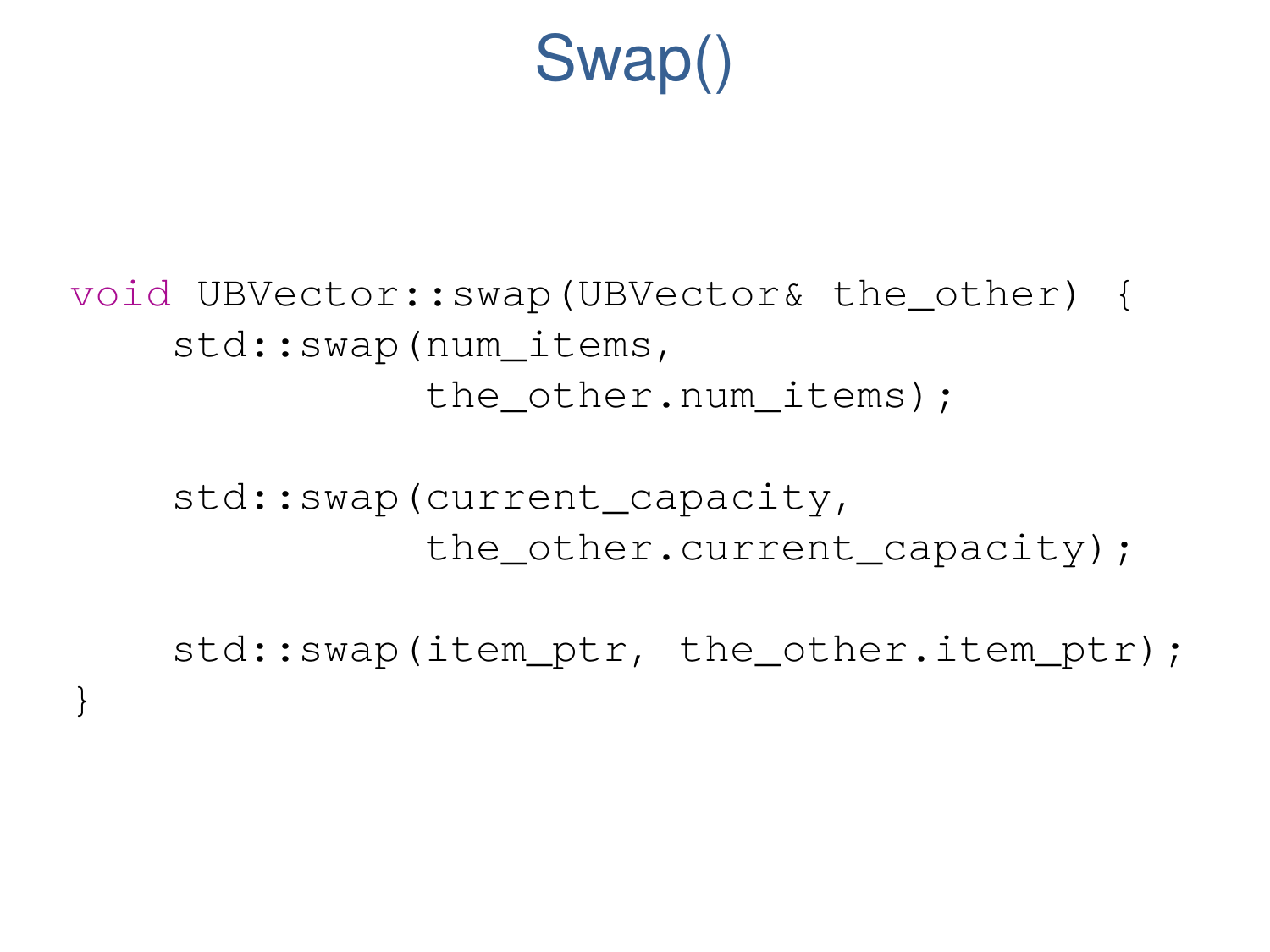

# Swap()
void UBVector::swap(UBVector& the_other) {
    std::swap(num_items,
              the_other.num_items);

    std::swap(current_capacity,
              the_other.current_capacity);

    std::swap(item_ptr, the_other.item_ptr);
}